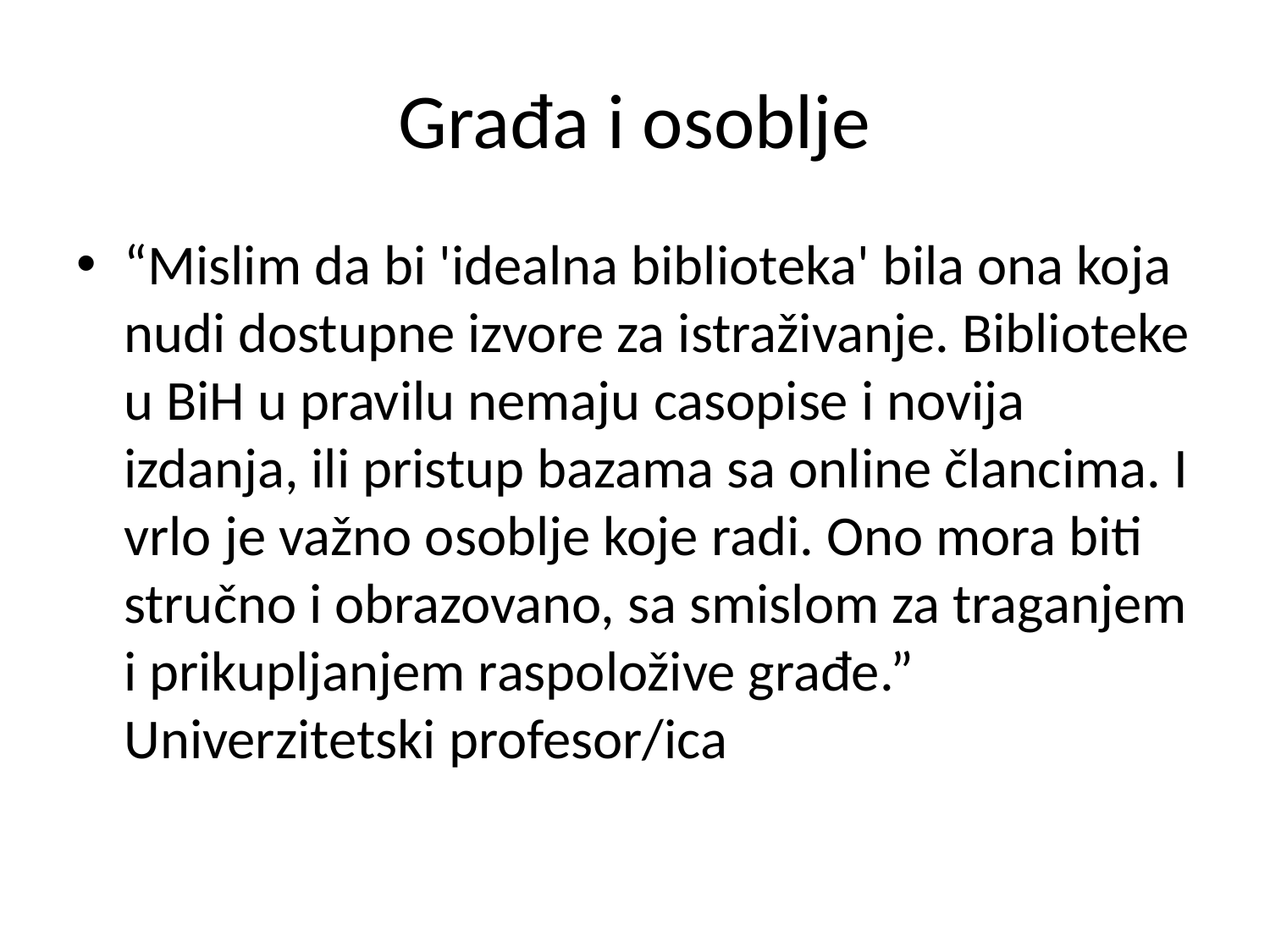

# Građa i osoblje
“Mislim da bi 'idealna biblioteka' bila ona koja nudi dostupne izvore za istraživanje. Biblioteke u BiH u pravilu nemaju casopise i novija izdanja, ili pristup bazama sa online člancima. I vrlo je važno osoblje koje radi. Ono mora biti stručno i obrazovano, sa smislom za traganjem i prikupljanjem raspoložive građe.”  Univerzitetski profesor/ica